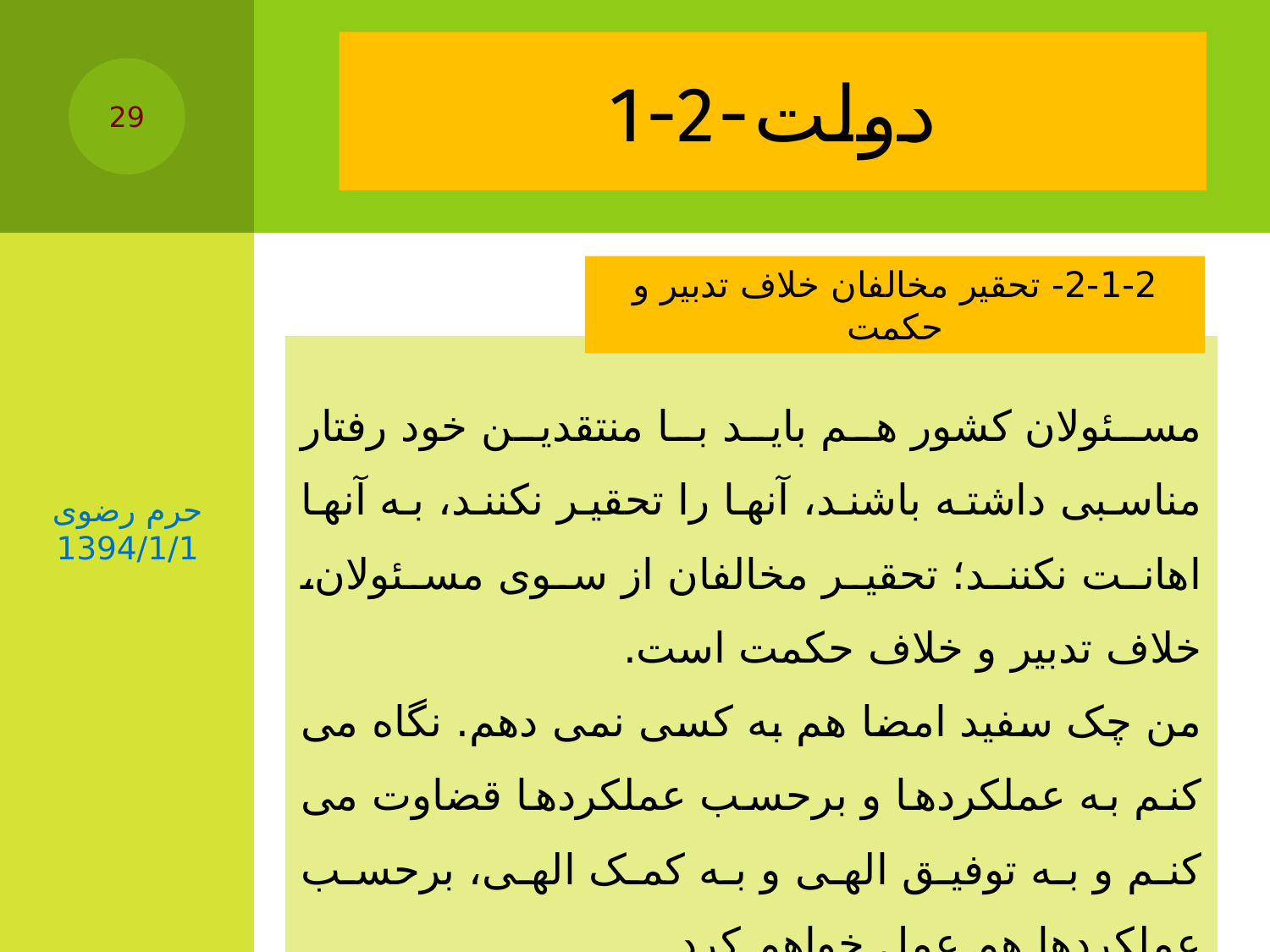

# 1-2-دولت
29
2-1-2- تحقیر مخالفان خلاف تدبیر و حکمت
| مسئولان کشور هم باید با منتقدین خود رفتار مناسبی داشته باشند، آنها را تحقیر نکنند، به آنها اهانت نکنند؛ تحقیر مخالفان از سوی مسئولان، خلاف تدبیر و خلاف حکمت است. من چک سفید امضا هم به کسی نمی دهم. نگاه می کنم به عملکردها و برحسب عملکردها قضاوت می کنم و به توفیق الهی و به کمک الهی، برحسب عملکردها هم عمل خواهم کرد. |
| --- |
حرم رضوی
1394/1/1